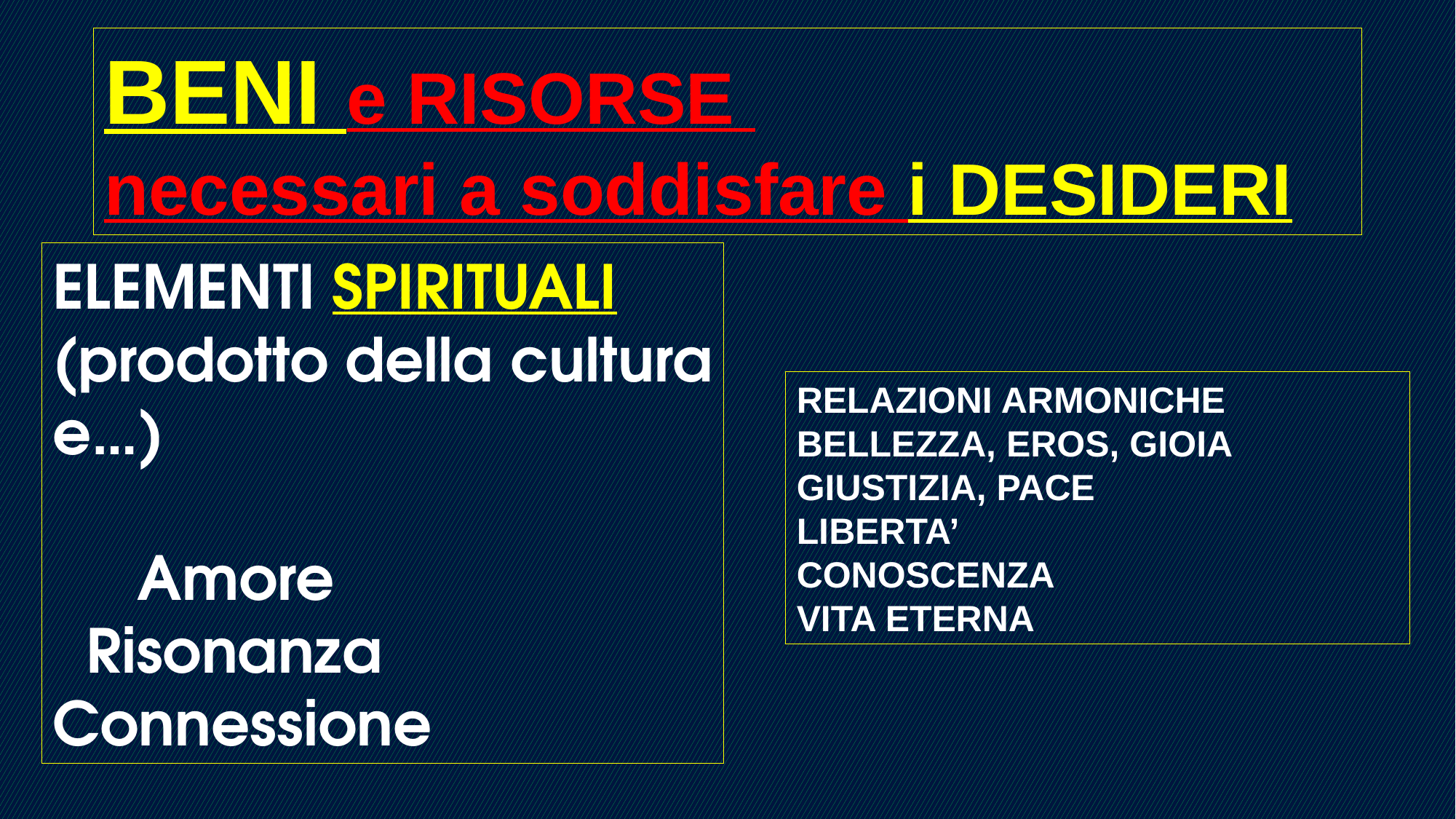

BENI e RISORSE
necessari a soddisfare i DESIDERI
ELEMENTI SPIRITUALI
(prodotto della cultura
e…)

     Amore
  Risonanza
Connessione
RELAZIONI ARMONICHE
BELLEZZA, EROS, GIOIA
GIUSTIZIA, PACE
LIBERTA’
CONOSCENZA
VITA ETERNA